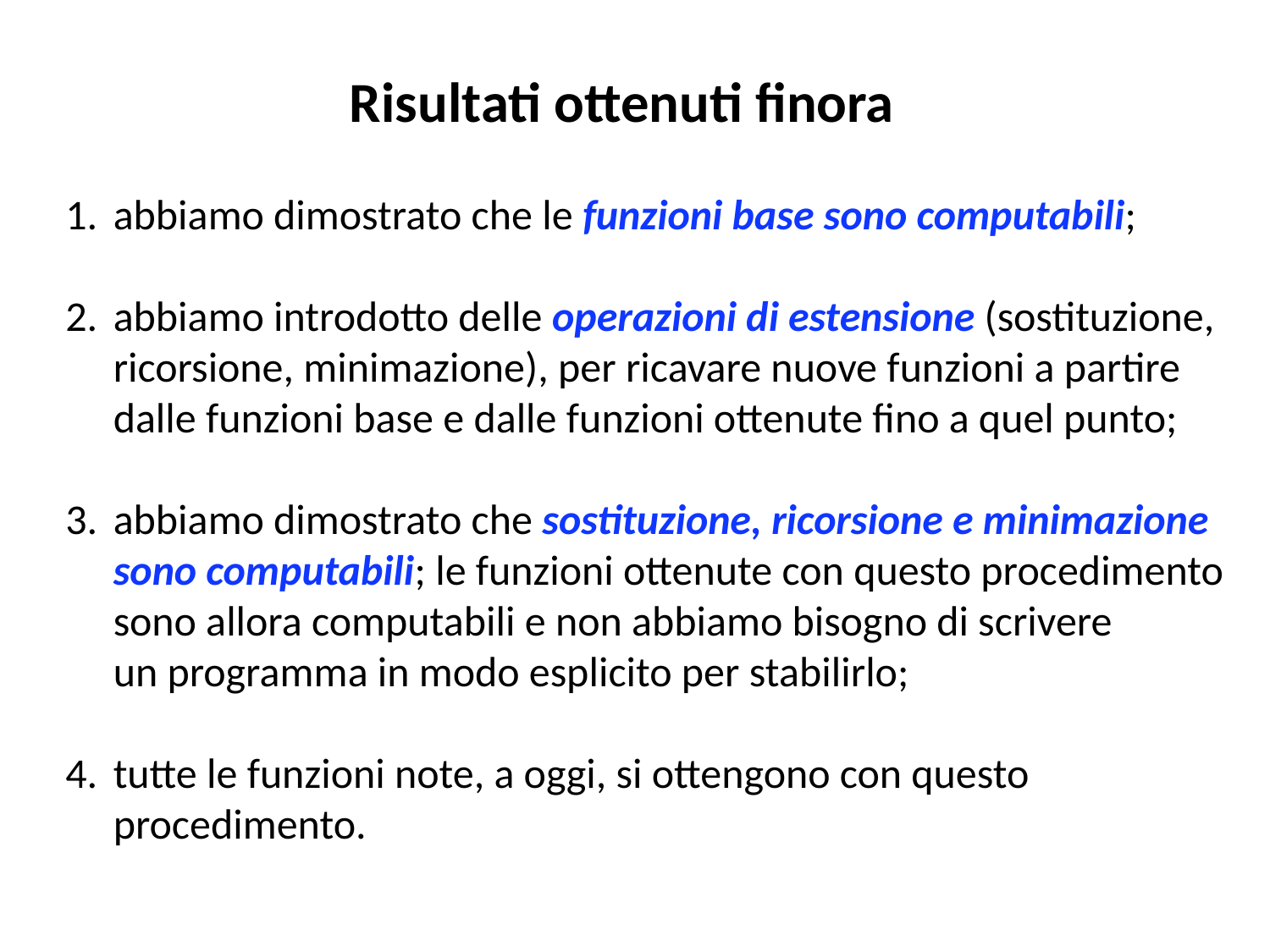

Risultati ottenuti finora
abbiamo dimostrato che le funzioni base sono computabili;

abbiamo introdotto delle operazioni di estensione (sostituzione,
ricorsione, minimazione), per ricavare nuove funzioni a partire
dalle funzioni base e dalle funzioni ottenute fino a quel punto;

abbiamo dimostrato che sostituzione, ricorsione e minimazione
sono computabili; le funzioni ottenute con questo procedimento
sono allora computabili e non abbiamo bisogno di scrivere
un programma in modo esplicito per stabilirlo;

tutte le funzioni note, a oggi, si ottengono con questo
procedimento.